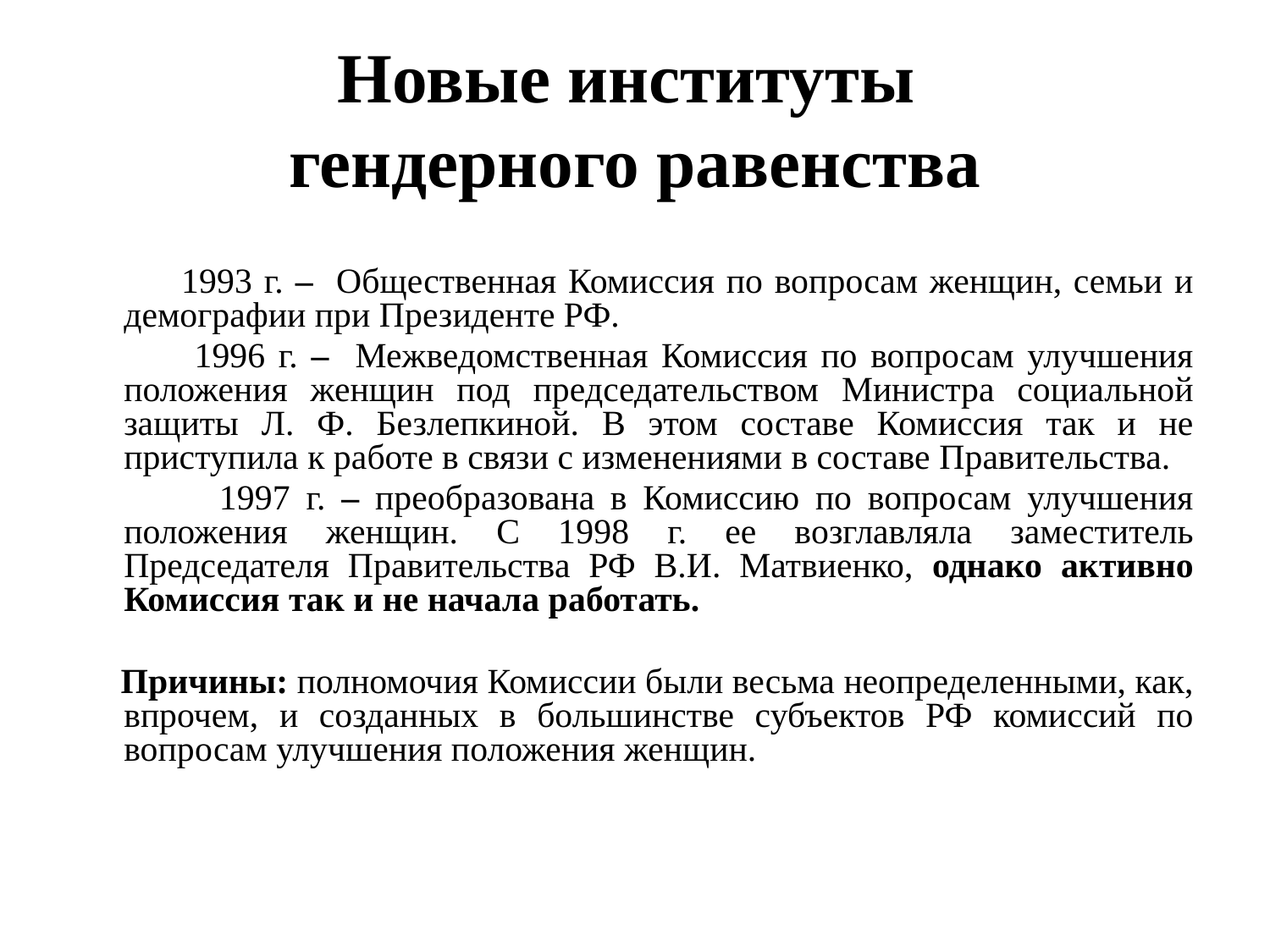

# Новые институты гендерного равенства

         1993 г. –  Общественная Комиссия по вопросам женщин, семьи и демографии при Президенте РФ.
         1996 г. –  Межведомственная Комиссия по вопросам улучшения положения женщин под председательством Министра социальной защиты Л. Ф. Безлепкиной. В этом составе Комиссия так и не приступила к работе в связи с изменениями в составе Правительства.
         1997 г. – преобразована в Комиссию по вопросам улучшения положения женщин. С 1998 г. ее возглавляла заместитель Председателя Правительства РФ В.И. Матвиенко, однако активно Комиссия так и не начала работать.

     Причины: полномочия Комиссии были весьма неопределенными, как, впрочем, и созданных в большинстве субъектов РФ комиссий по вопросам улучшения положения женщин.